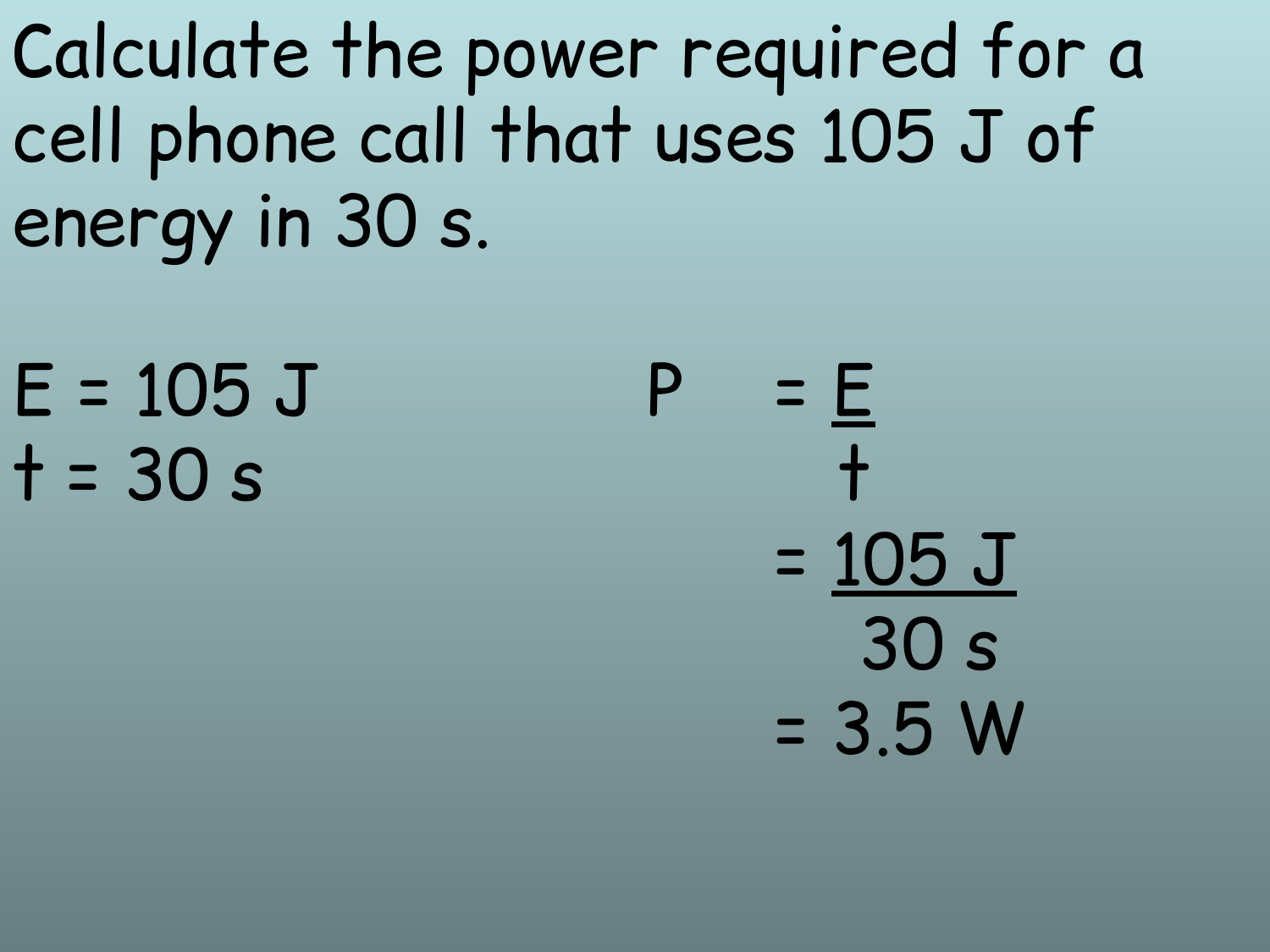

Calculate the power required for a cell phone call that uses 105 J of energy in 30 s.

E = 105 J			P 	= E
t = 30 s					   t
						= 105 J
						    30 s
						= 3.5 W